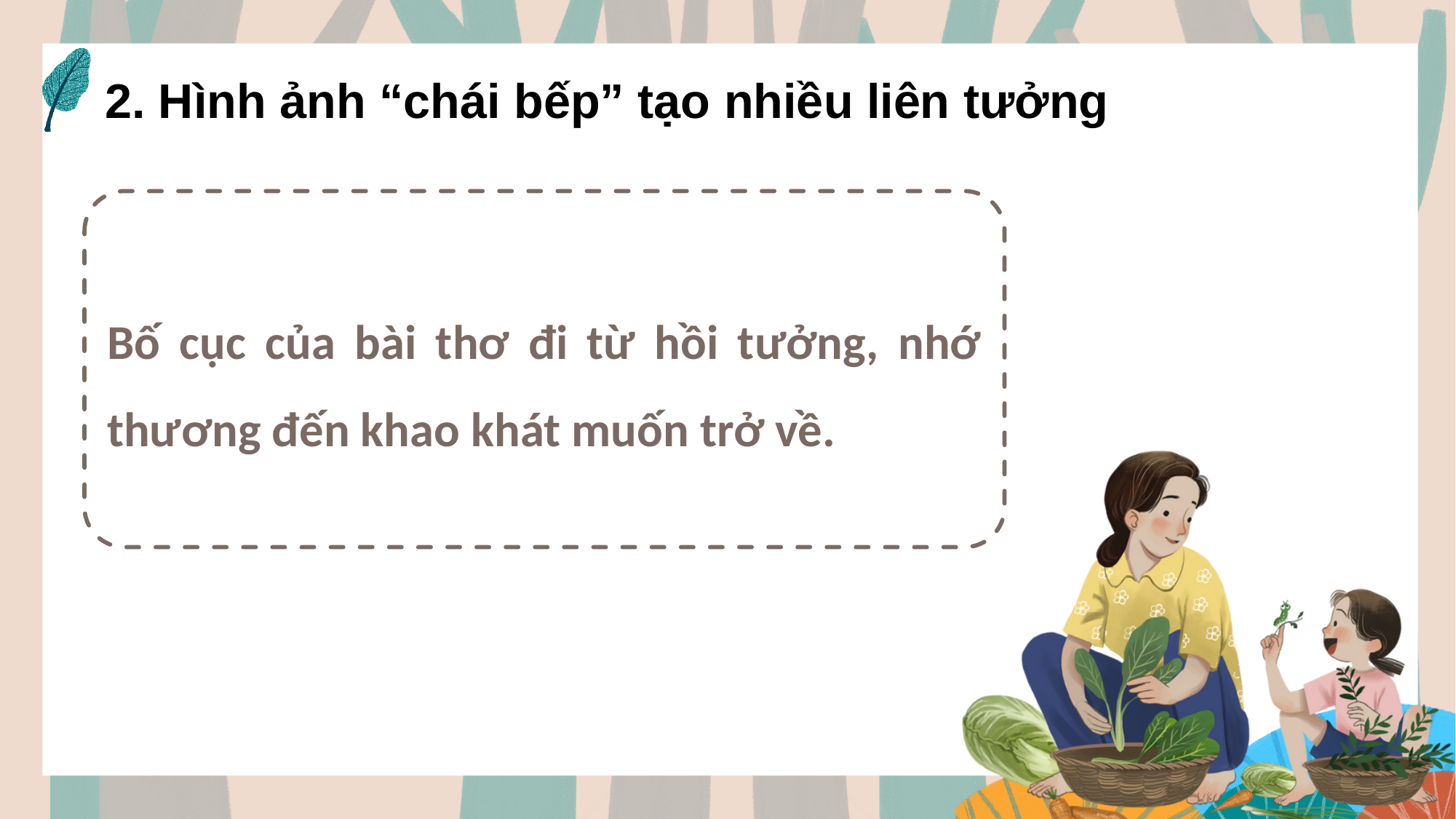

Chái bếp → Ngọn khói, nồi cám → Cánh nỏ → quá giang than củi → cọ, máng → củi lửa, tiếng ngô, tiếng mẹ
2. Hình ảnh “chái bếp” tạo nhiều liên tưởng
Bố cục của bài thơ đi từ hồi tưởng, nhớ thương đến khao khát muốn trở về.